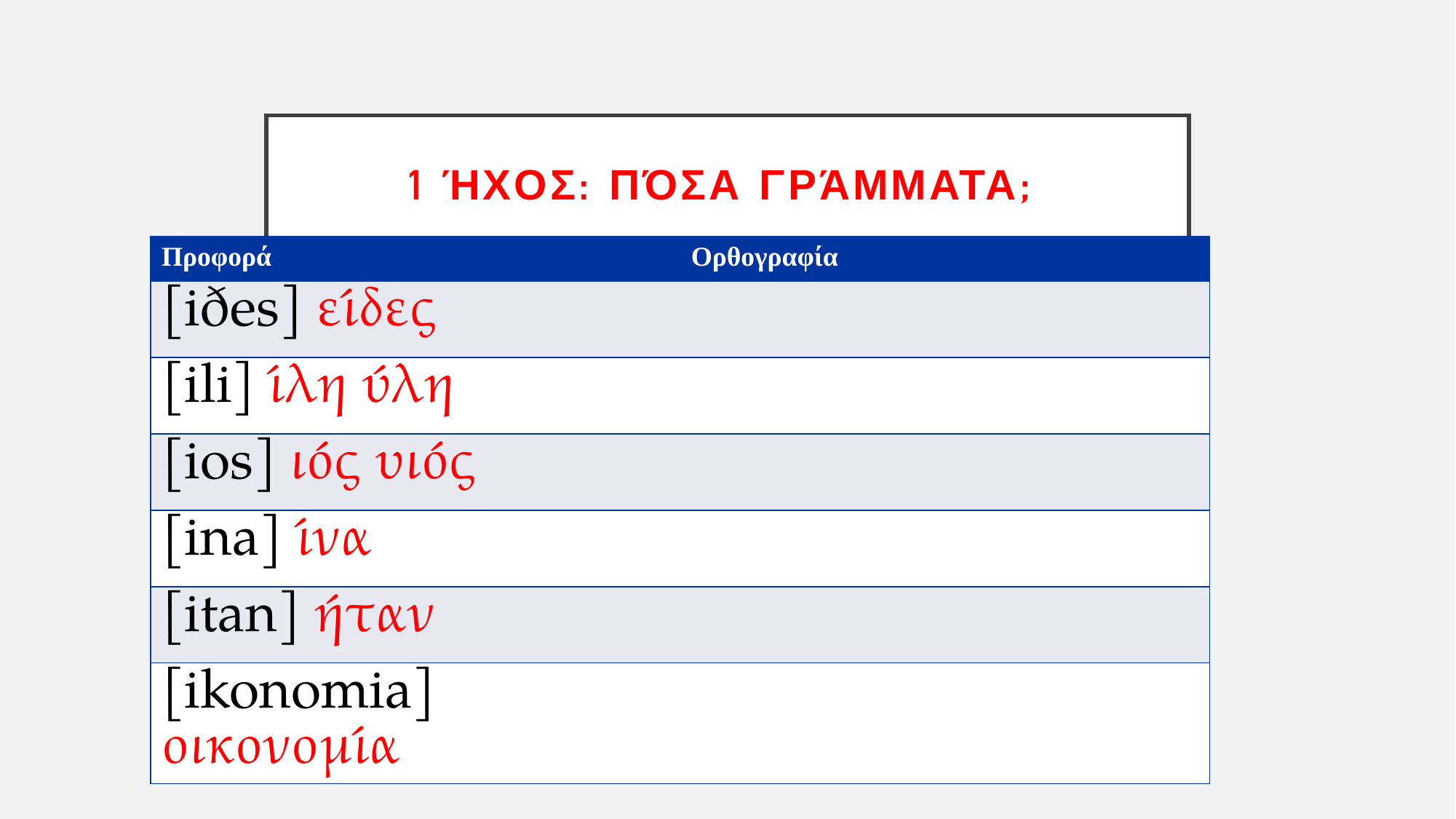

# 1 ήχος: πόσα γράμματα;
| Προφορά | Ορθογραφία |
| --- | --- |
| [iðes] είδες |  |
| [ili] ίλη ύλη |  |
| [ios] ιός υιός |  |
| [ina] ίνα |  |
| [itan] ήταν |  |
| [ikonomia] οικονομία |  |